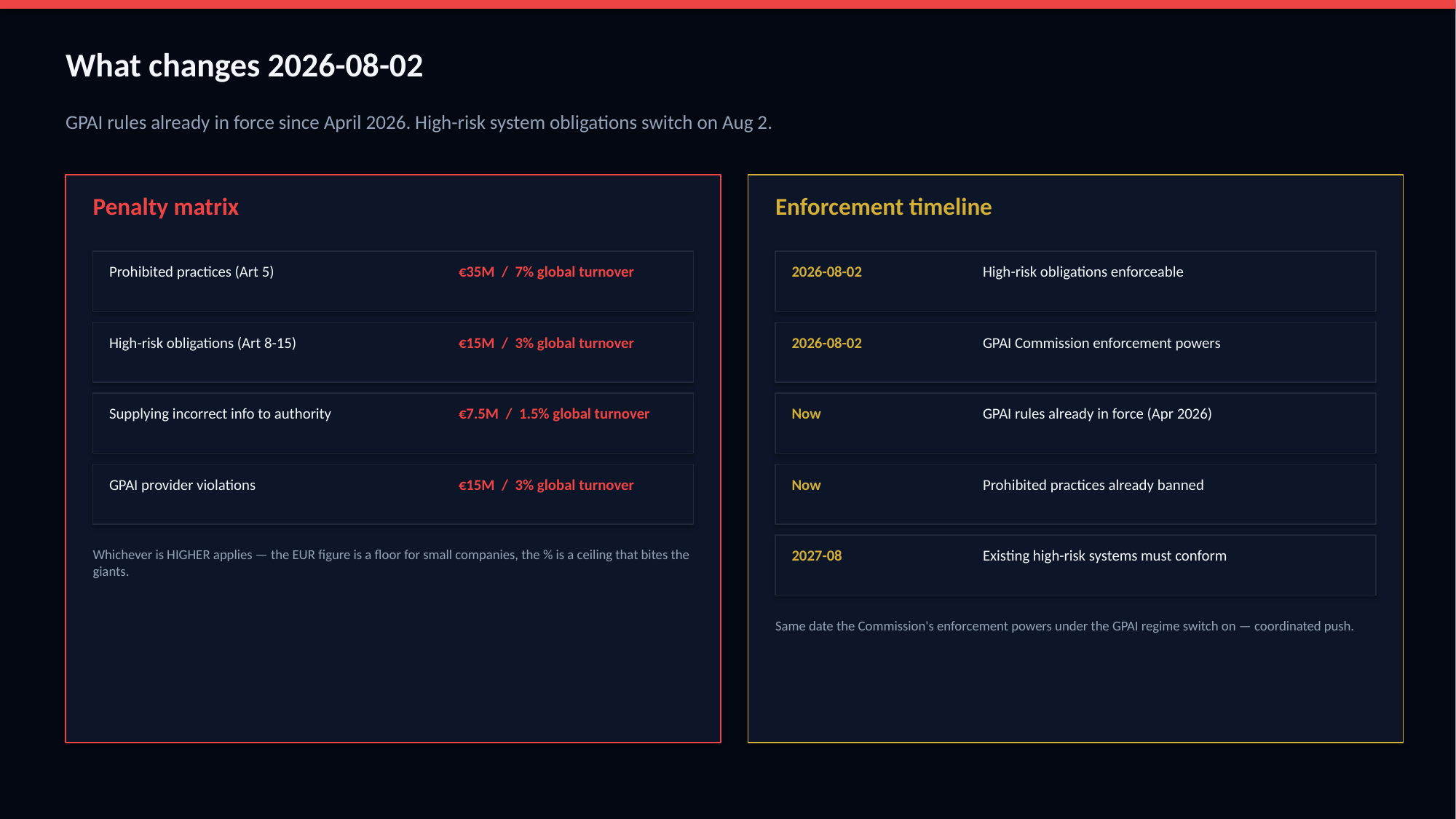

What changes 2026-08-02
GPAI rules already in force since April 2026. High-risk system obligations switch on Aug 2.

Penalty matrix
Enforcement timeline

Prohibited practices (Art 5)
€35M  /  7% global turnover
2026-08-02
High-risk obligations enforceable

High-risk obligations (Art 8-15)
€15M  /  3% global turnover
2026-08-02
GPAI Commission enforcement powers

Supplying incorrect info to authority
€7.5M  /  1.5% global turnover
Now
GPAI rules already in force (Apr 2026)

GPAI provider violations
€15M  /  3% global turnover
Now
Prohibited practices already banned

Whichever is HIGHER applies — the EUR figure is a floor for small companies, the % is a ceiling that bites the giants.
2027-08
Existing high-risk systems must conform
Same date the Commission's enforcement powers under the GPAI regime switch on — coordinated push.